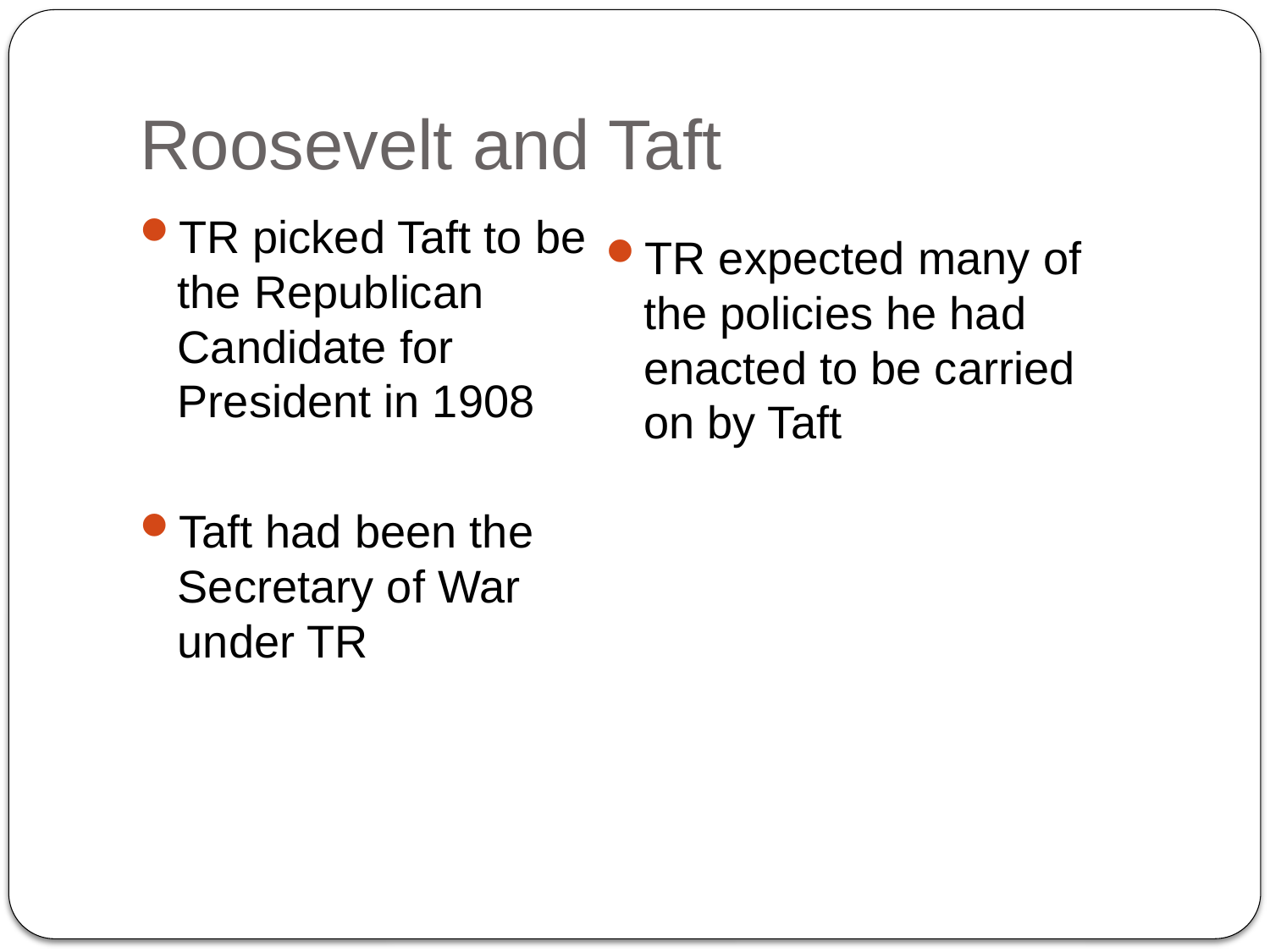

# Roosevelt and Taft
TR picked Taft to be the Republican Candidate for President in 1908

Taft had been the Secretary of War under TR
TR expected many of the policies he had enacted to be carried on by Taft